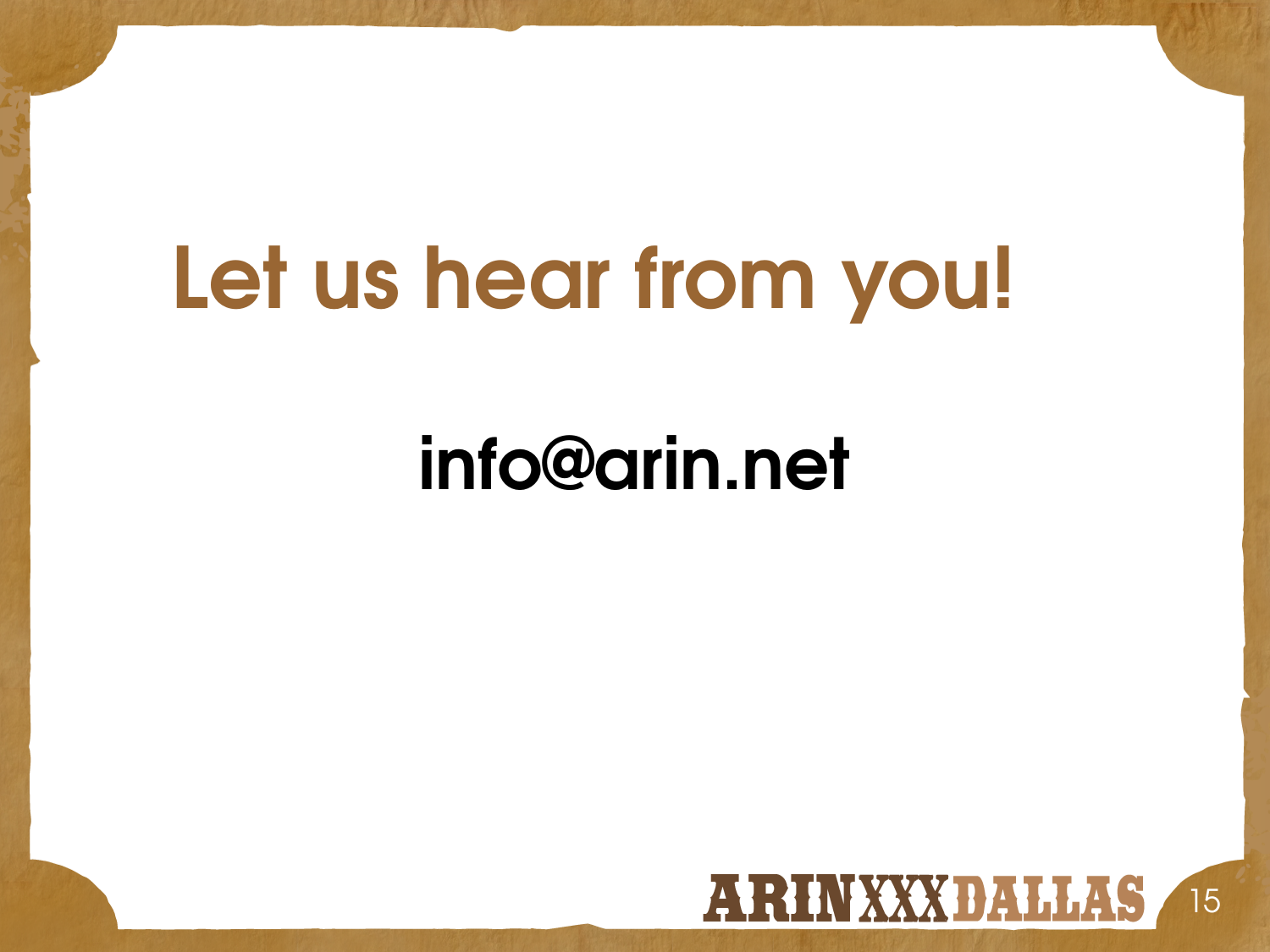

# Let us hear from you!

info@arin.net
15